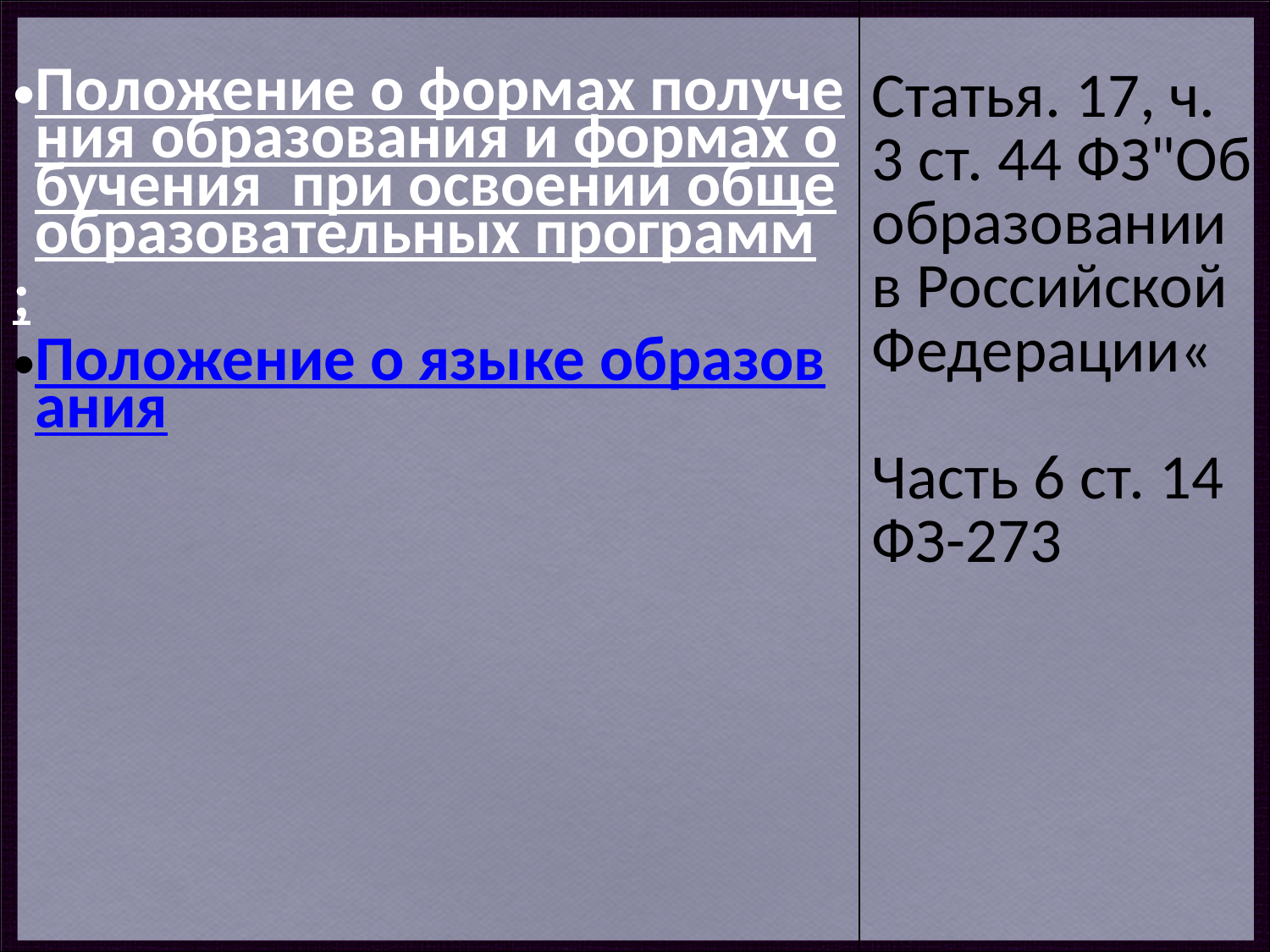

| Положение о формах получения образования и формах обучения  при освоении общеобразовательных программ; Положение о языке образования | Статья. 17, ч. 3 ст. 44 ФЗ"Об образовании в Российской Федерации« Часть 6 ст. 14 ФЗ-273 |
| --- | --- |